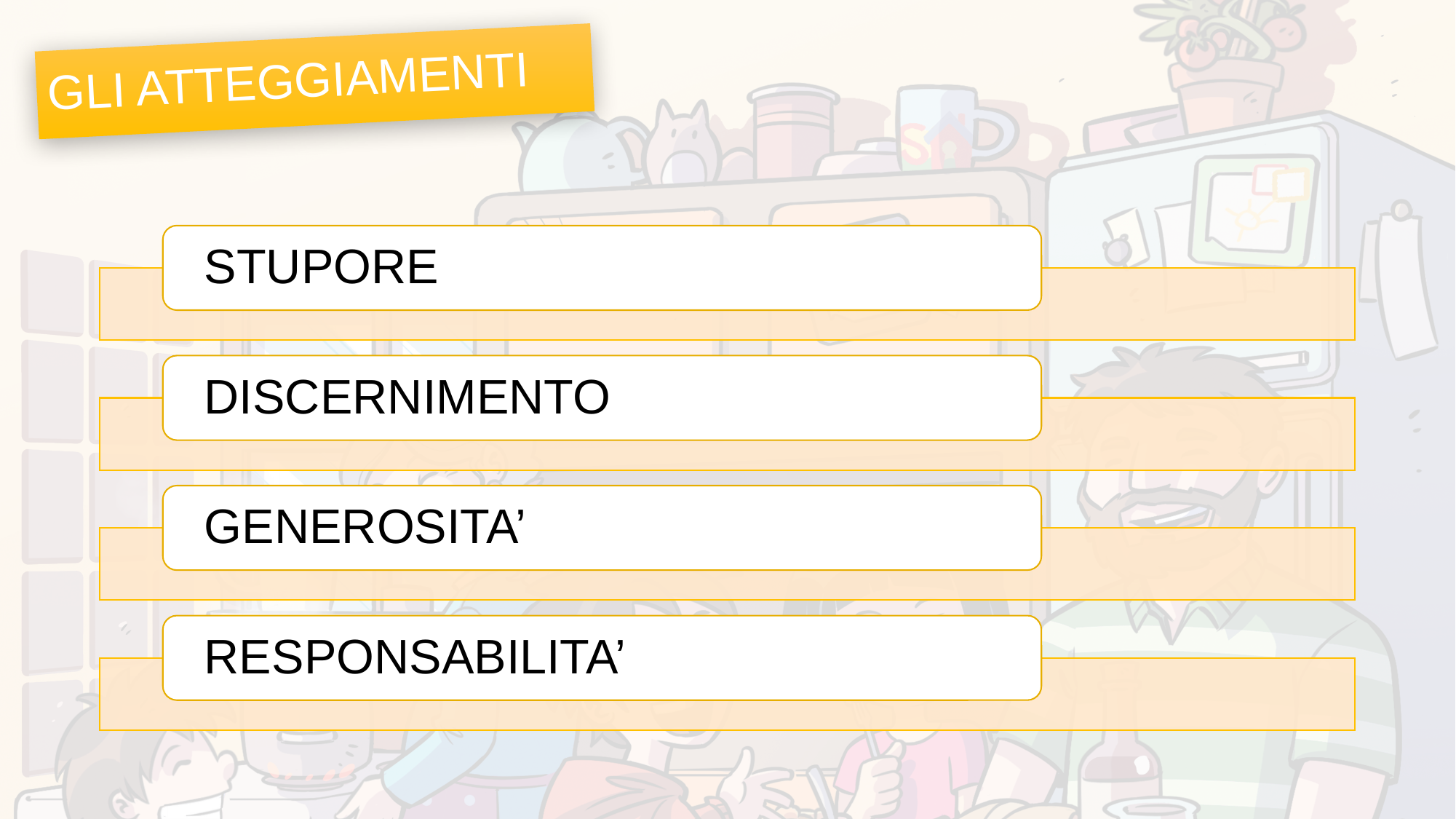

# GLI ATTEGGIAMENTI
STUPORE
DISCERNIMENTO
GENEROSITA’
RESPONSABILITA’